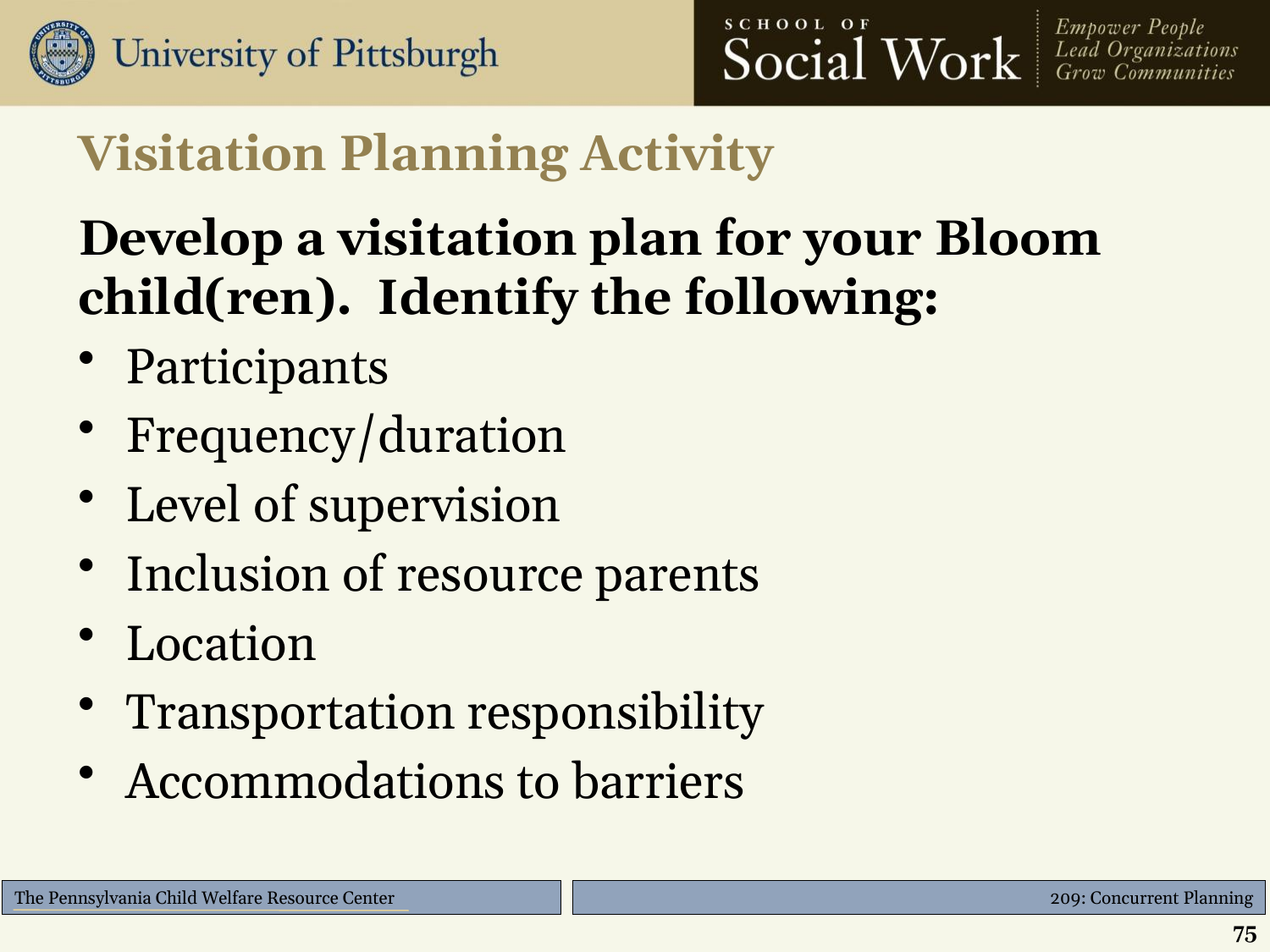

# Visitation Planning Activity
Develop a visitation plan for your Bloom child(ren).  Identify the following:
Participants
Frequency/duration
Level of supervision
Inclusion of resource parents
Location
Transportation responsibility
Accommodations to barriers
75